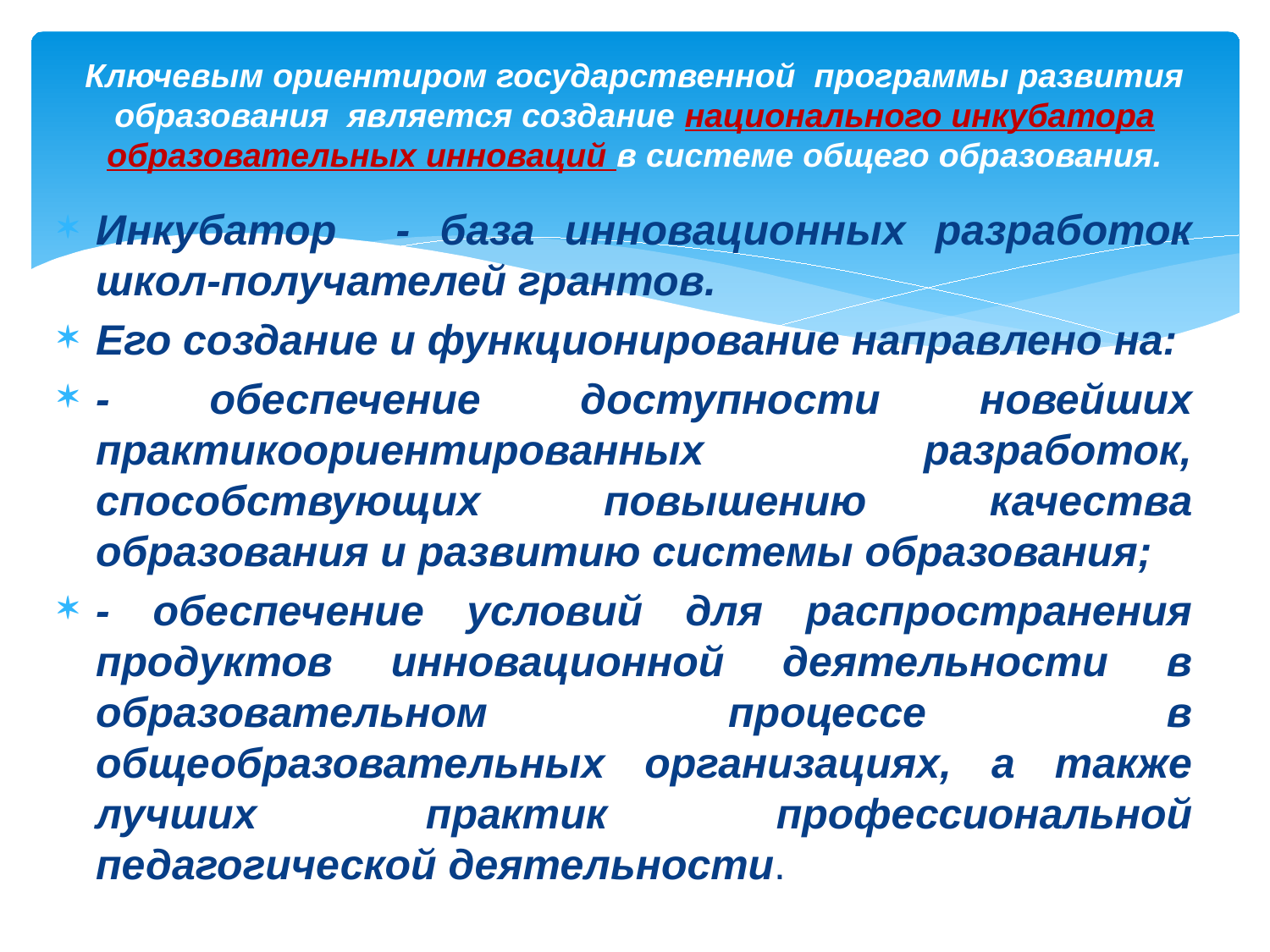

# Ключевым ориентиром государственной  программы развития образования  является создание национального инкубатора образовательных инноваций в системе общего образования.
Инкубатор  - база инновационных разработок школ-получателей грантов.
Его создание и функционирование направлено на:
- обеспечение доступности новейших практикоориентированных разработок, способствующих повышению качества образования и развитию системы образования;
- обеспечение условий для распространения продуктов инновационной деятельности в образовательном процессе в общеобразовательных организациях, а также лучших практик профессиональной педагогической деятельности.